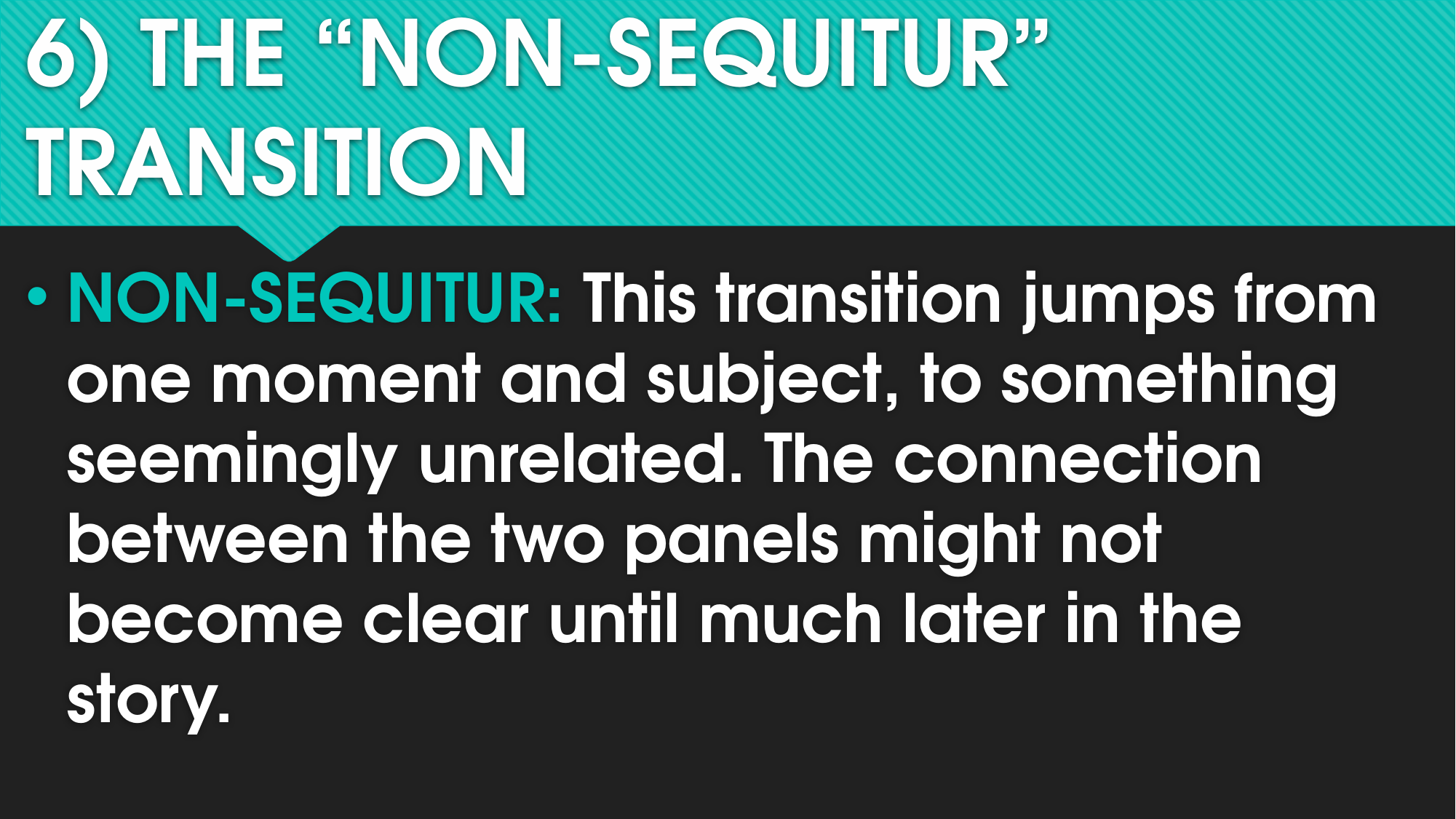

# 6) THE “NON-SEQUITUR” TRANSITION
NON-SEQUITUR: This transition jumps from one moment and subject, to something seemingly unrelated. The connection between the two panels might not become clear until much later in the story.